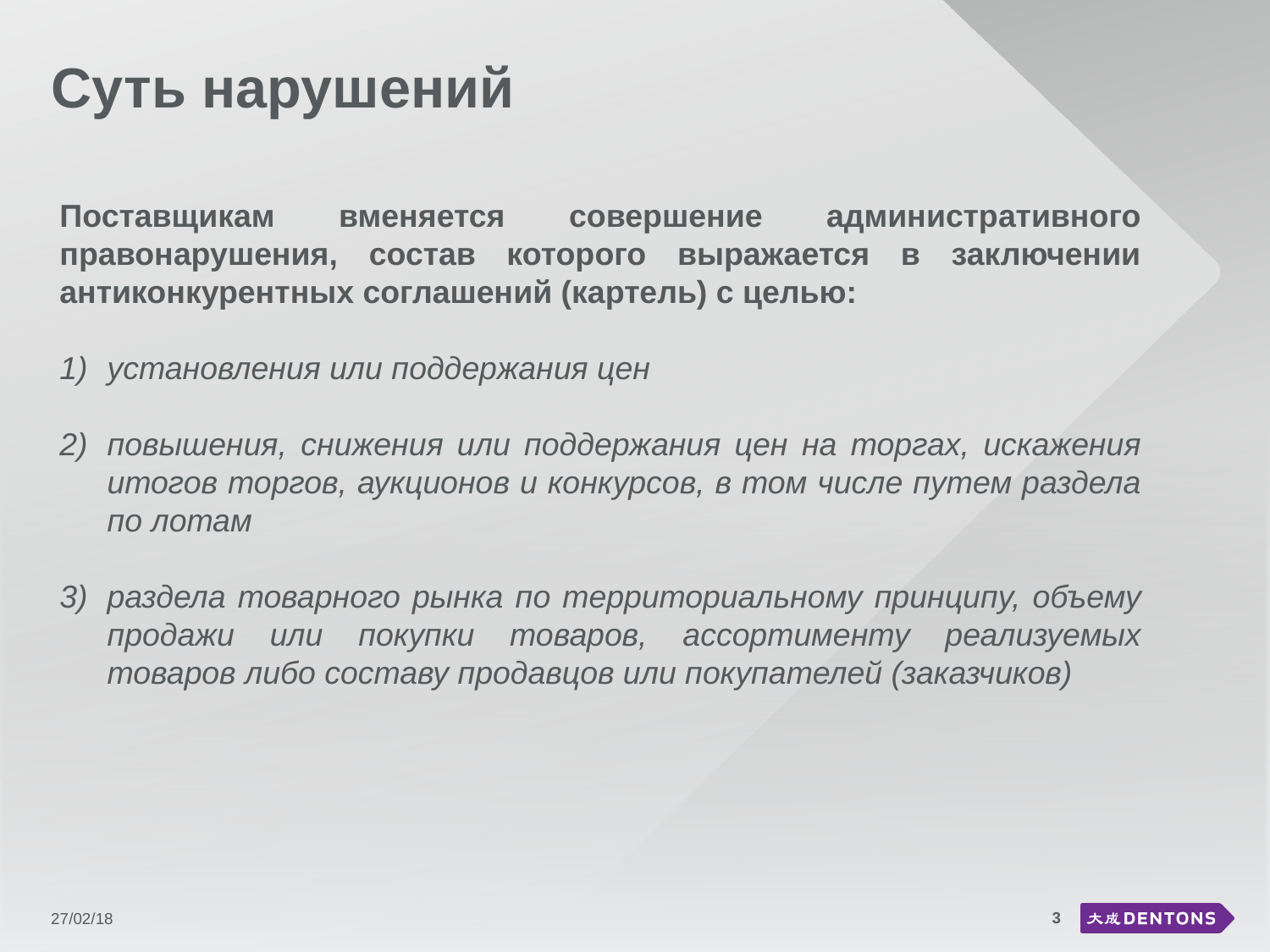

Суть нарушений

Поставщикам вменяется совершение административного правонарушения, состав которого выражается в заключении антиконкурентных соглашений (картель) с целью:

установления или поддержания цен

повышения, снижения или поддержания цен на торгах, искажения итогов торгов, аукционов и конкурсов, в том числе путем раздела по лотам

раздела товарного рынка по территориальному принципу, объему продажи или покупки товаров, ассортименту реализуемых товаров либо составу продавцов или покупателей (заказчиков)
3
27/02/18